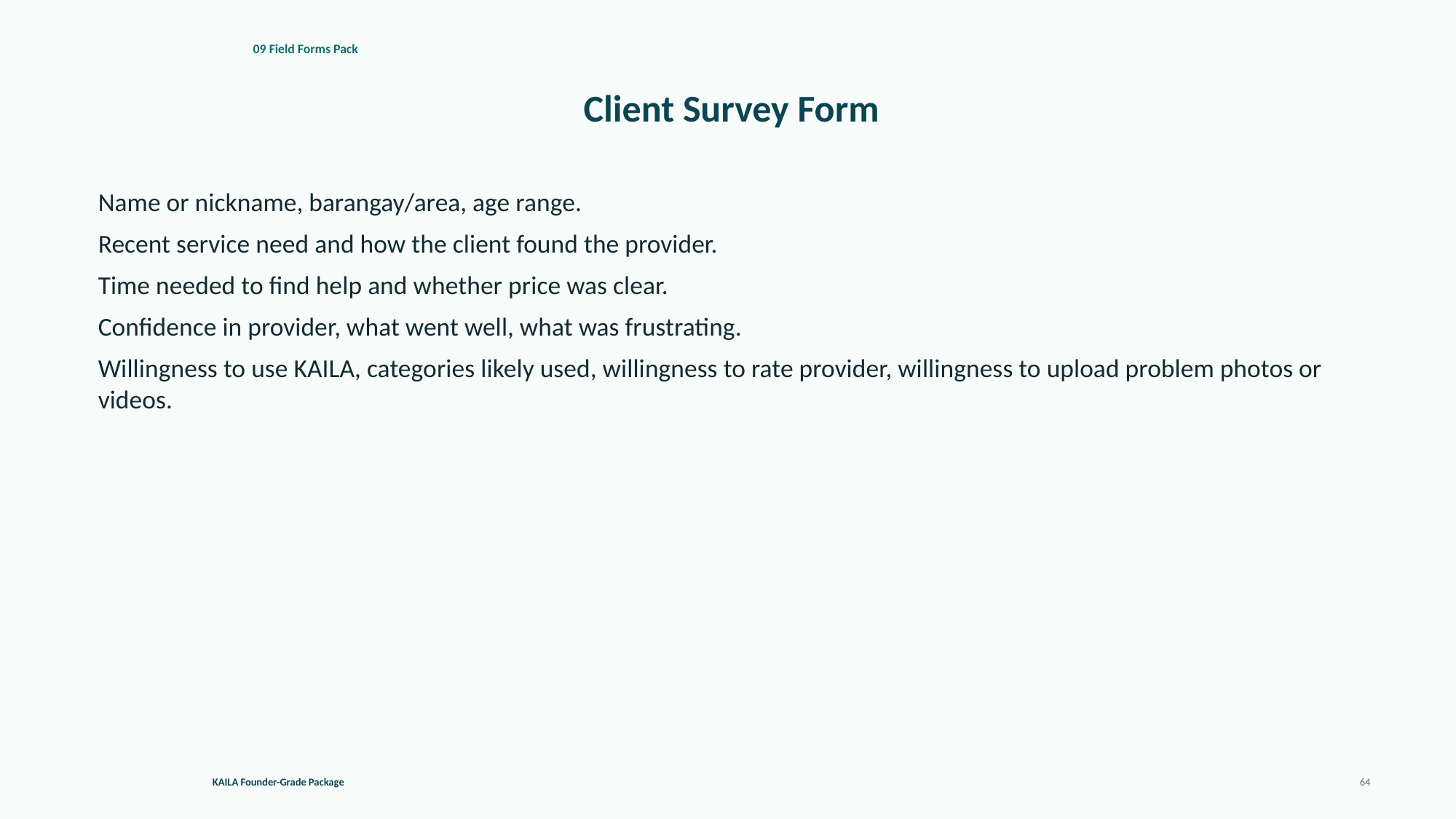

09 Field Forms Pack
Client Survey Form
Name or nickname, barangay/area, age range.
Recent service need and how the client found the provider.
Time needed to find help and whether price was clear.
Confidence in provider, what went well, what was frustrating.
Willingness to use KAILA, categories likely used, willingness to rate provider, willingness to upload problem photos or videos.
KAILA Founder-Grade Package
64